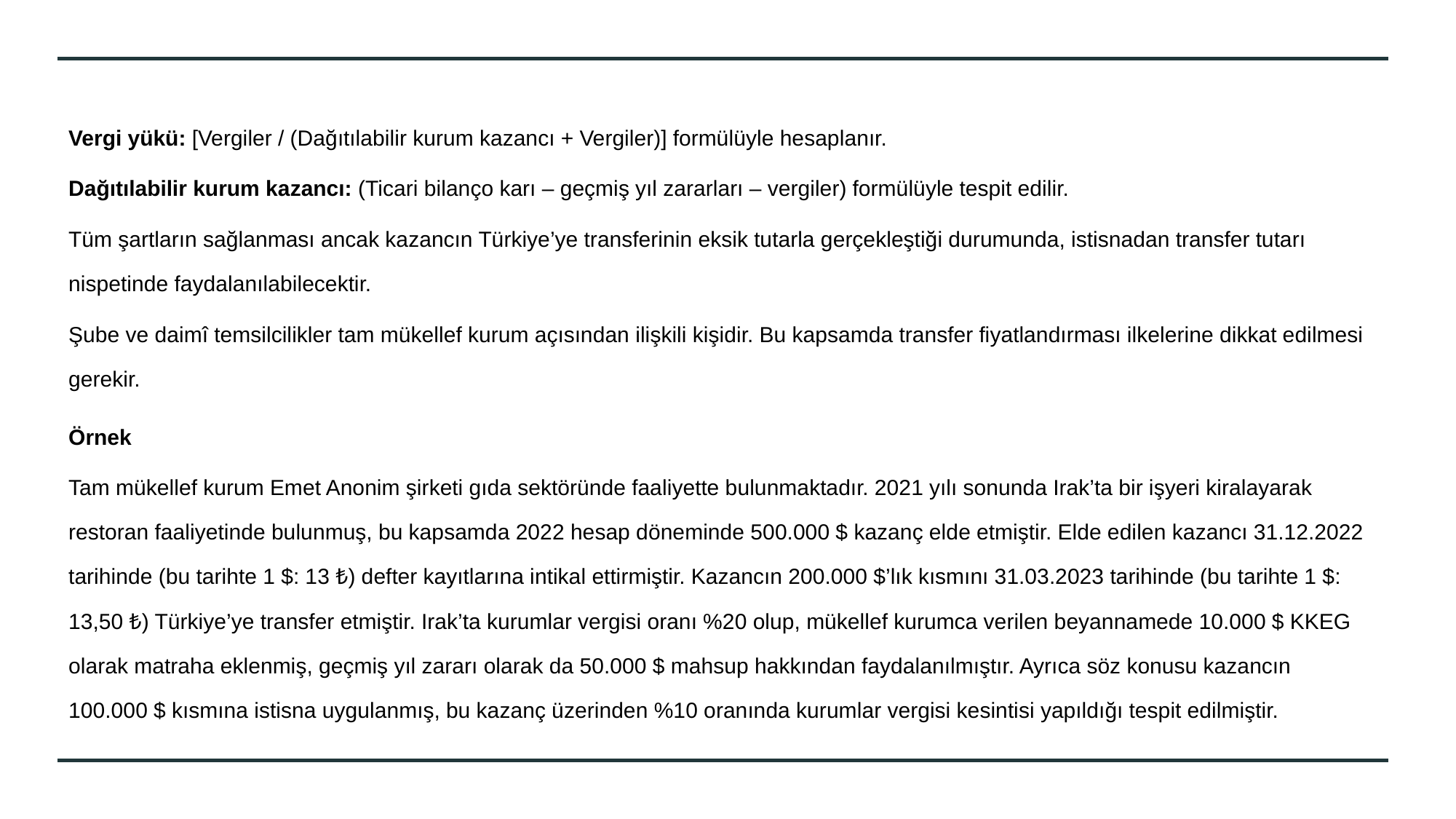

Vergi yükü: [Vergiler / (Dağıtılabilir kurum kazancı + Vergiler)] formülüyle hesaplanır.
Dağıtılabilir kurum kazancı: (Ticari bilanço karı – geçmiş yıl zararları – vergiler) formülüyle tespit edilir.
Tüm şartların sağlanması ancak kazancın Türkiye’ye transferinin eksik tutarla gerçekleştiği durumunda, istisnadan transfer tutarı nispetinde faydalanılabilecektir.
Şube ve daimî temsilcilikler tam mükellef kurum açısından ilişkili kişidir. Bu kapsamda transfer fiyatlandırması ilkelerine dikkat edilmesi gerekir.
Örnek
Tam mükellef kurum Emet Anonim şirketi gıda sektöründe faaliyette bulunmaktadır. 2021 yılı sonunda Irak’ta bir işyeri kiralayarak restoran faaliyetinde bulunmuş, bu kapsamda 2022 hesap döneminde 500.000 $ kazanç elde etmiştir. Elde edilen ka­zancı 31.12.2022 tarihinde (bu tarihte 1 $: 13 ₺) defter kayıtlarına intikal ettirmiştir. Kazancın 200.000 $’lık kısmını 31.03.2023 tarihinde (bu tarihte 1 $: 13,50 ₺) Türkiye’ye transfer etmiştir. Irak’ta kurumlar vergisi oranı %20 olup, mükellef kurumca verilen beyannamede 10.000 $ KKEG olarak matraha eklenmiş, geçmiş yıl zararı olarak da 50.000 $ mahsup hakkından faydalanılmıştır. Ayrıca söz konusu kazancın 100.000 $ kısmına istisna uy­gulanmış, bu kazanç üzerinden %10 oranında kurum­lar vergisi kesintisi yapıldığı tespit edilmiştir.